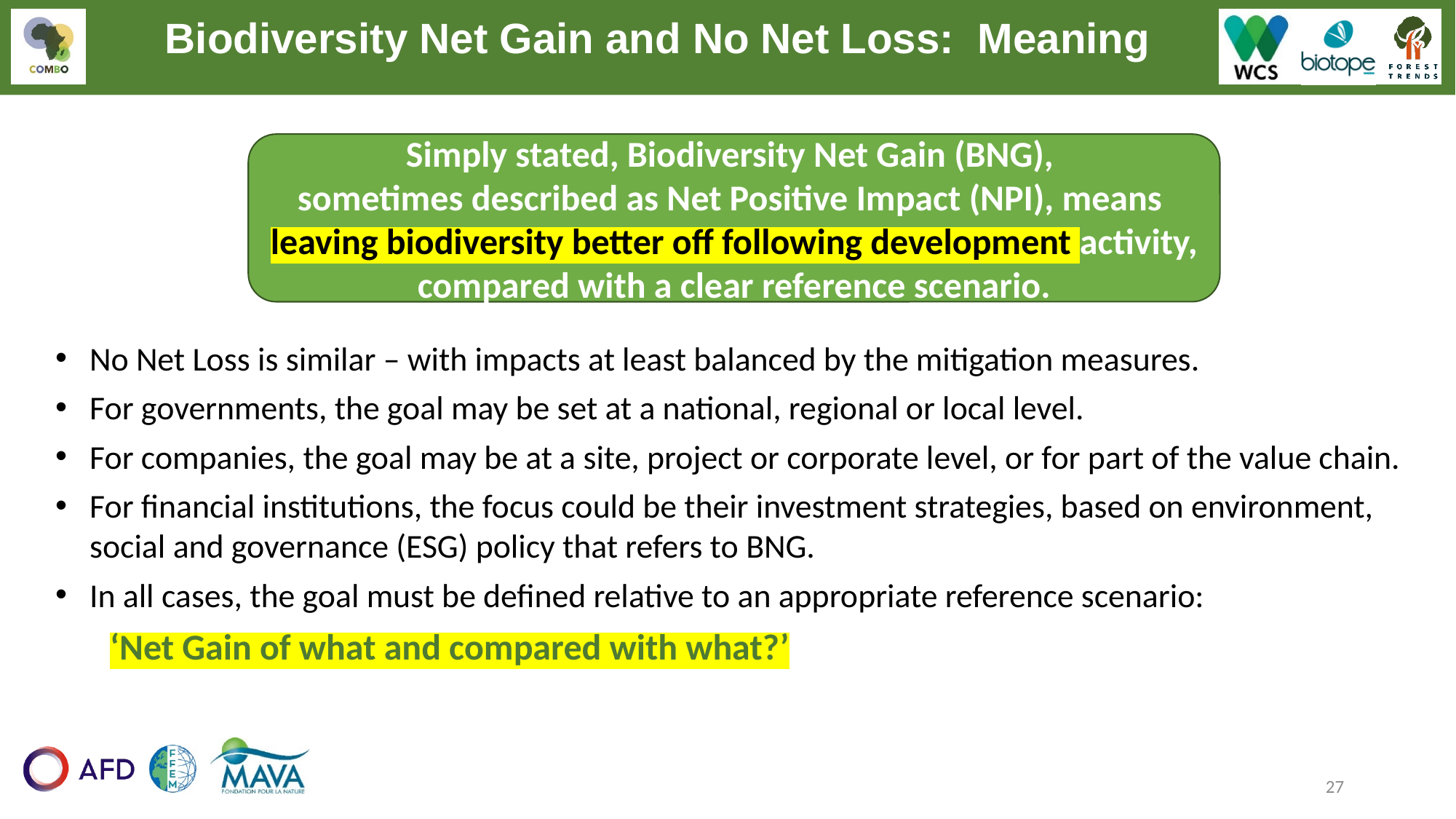

Biodiversity Net Gain and No Net Loss:  Meaning
Simply stated, Biodiversity Net Gain (BNG),
sometimes described as Net Positive Impact (NPI), means
leaving biodiversity better off following development activity,
compared with a clear reference scenario.
No Net Loss is similar – with impacts at least balanced by the mitigation measures.
For governments, the goal may be set at a national, regional or local level.
For companies, the goal may be at a site, project or corporate level, or for part of the value chain.
For financial institutions, the focus could be their investment strategies, based on environment, social and governance (ESG) policy that refers to BNG.
In all cases, the goal must be defined relative to an appropriate reference scenario:
‘Net Gain of what and compared with what?’